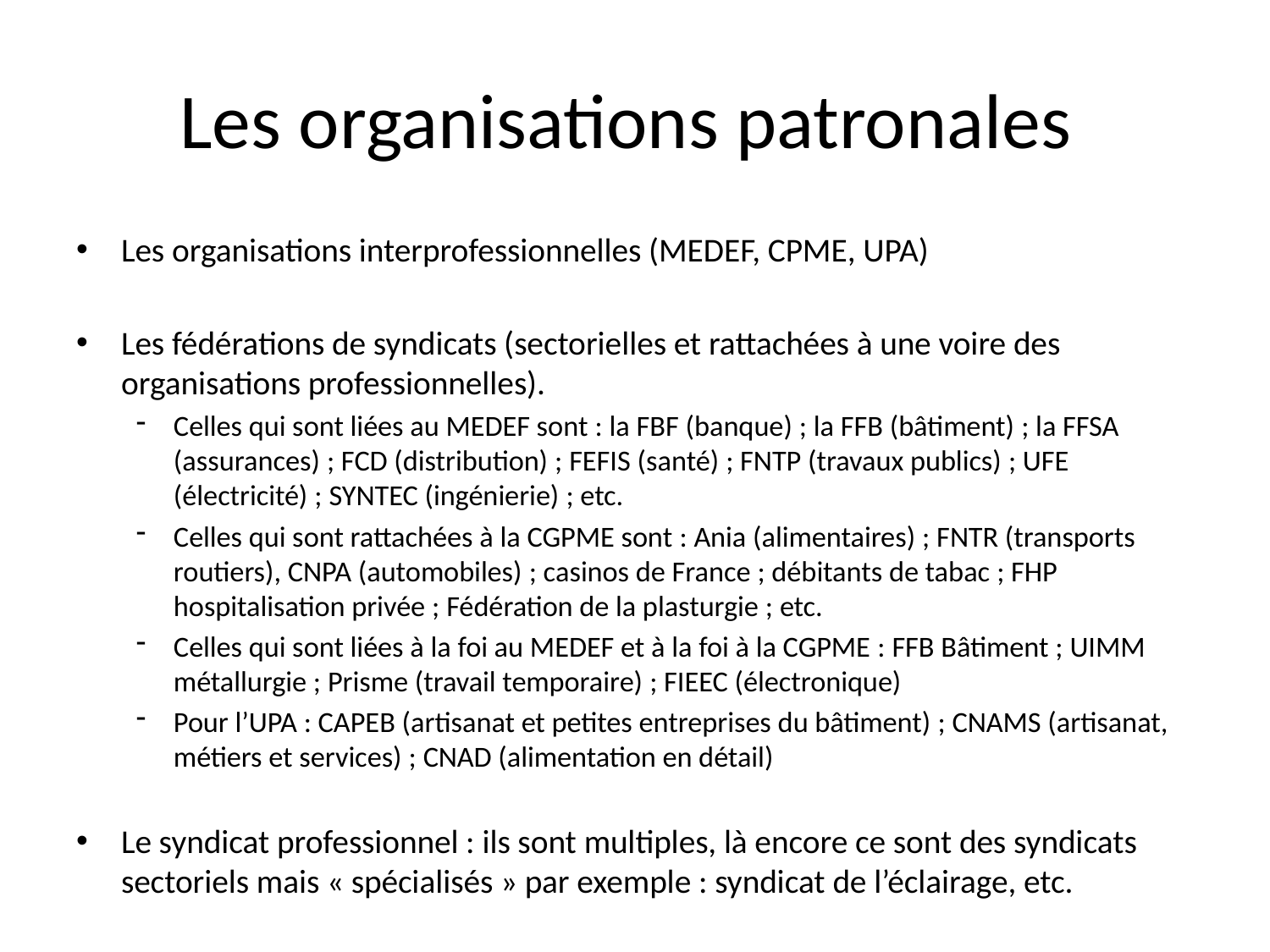

# Les organisations patronales
Les organisations interprofessionnelles (MEDEF, CPME, UPA)

Les fédérations de syndicats (sectorielles et rattachées à une voire des organisations professionnelles).
Celles qui sont liées au MEDEF sont : la FBF (banque) ; la FFB (bâtiment) ; la FFSA (assurances) ; FCD (distribution) ; FEFIS (santé) ; FNTP (travaux publics) ; UFE (électricité) ; SYNTEC (ingénierie) ; etc.
Celles qui sont rattachées à la CGPME sont : Ania (alimentaires) ; FNTR (transports routiers), CNPA (automobiles) ; casinos de France ; débitants de tabac ; FHP hospitalisation privée ; Fédération de la plasturgie ; etc.
Celles qui sont liées à la foi au MEDEF et à la foi à la CGPME : FFB Bâtiment ; UIMM métallurgie ; Prisme (travail temporaire) ; FIEEC (électronique)
Pour l’UPA : CAPEB (artisanat et petites entreprises du bâtiment) ; CNAMS (artisanat, métiers et services) ; CNAD (alimentation en détail)

Le syndicat professionnel : ils sont multiples, là encore ce sont des syndicats sectoriels mais « spécialisés » par exemple : syndicat de l’éclairage, etc.